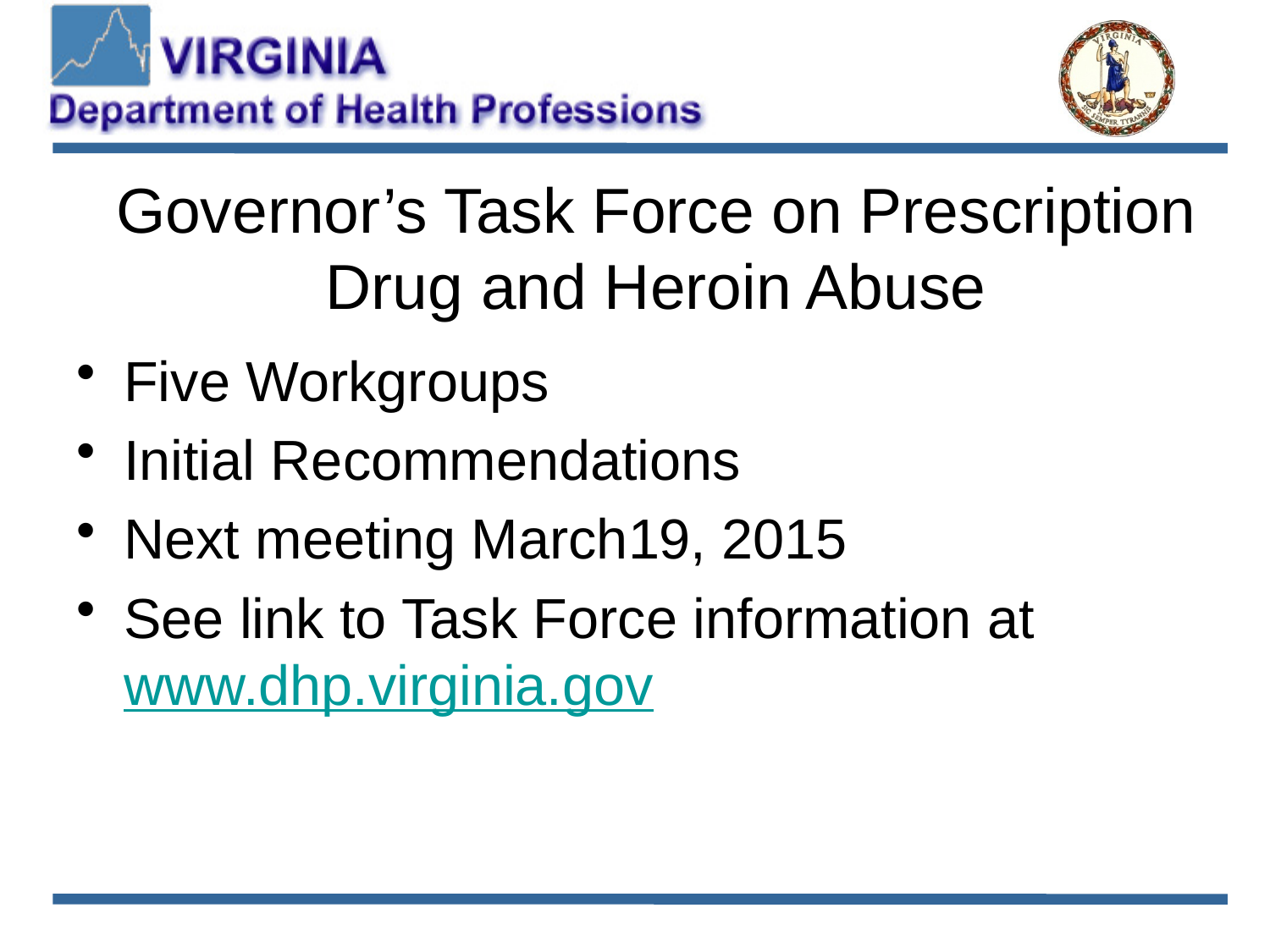

# Governor’s Task Force on Prescription Drug and Heroin Abuse
Five Workgroups
Initial Recommendations
Next meeting March19, 2015
See link to Task Force information at www.dhp.virginia.gov